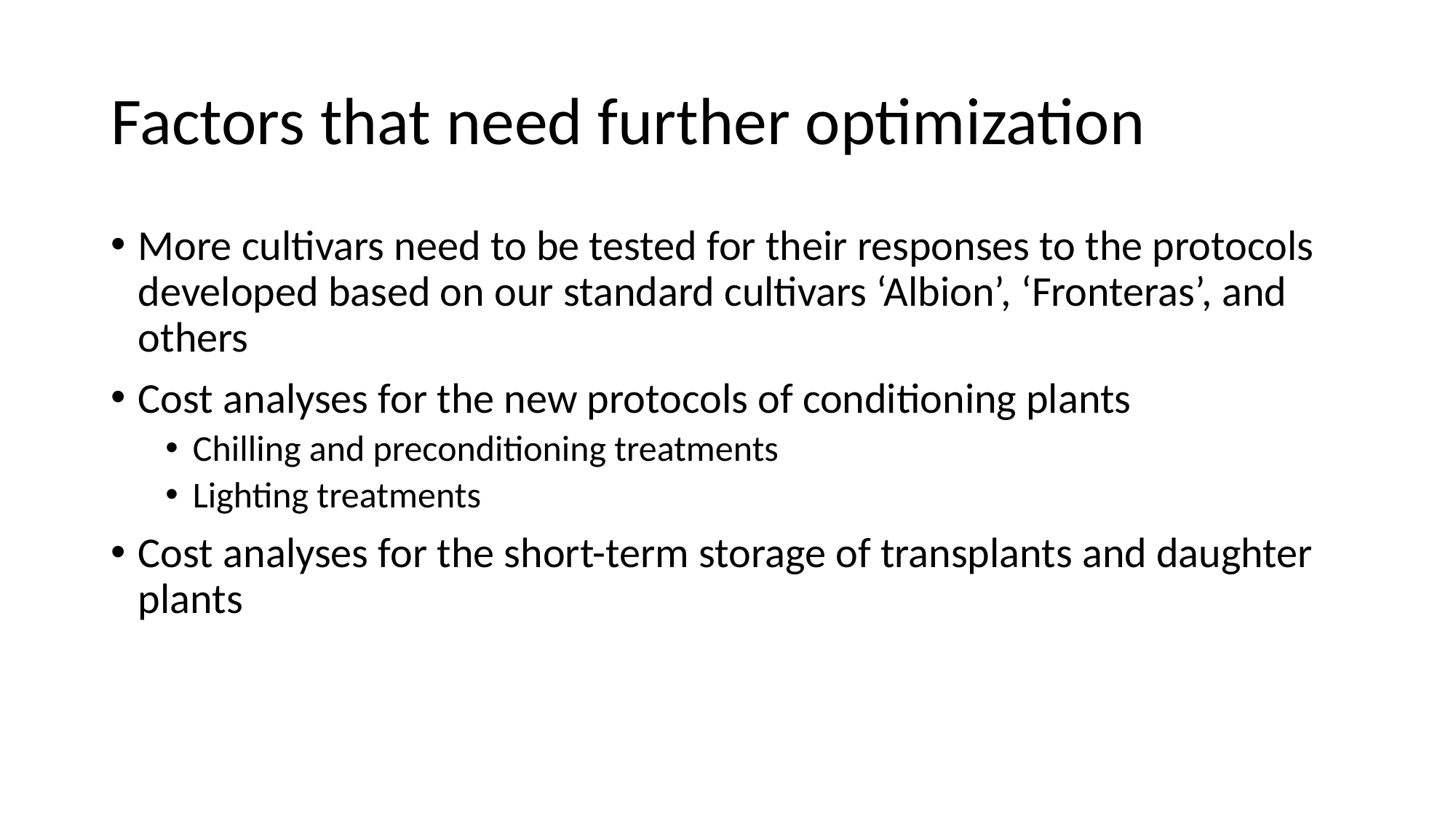

# Factors that need further optimization
More cultivars need to be tested for their responses to the protocols developed based on our standard cultivars ‘Albion’, ‘Fronteras’, and others
Cost analyses for the new protocols of conditioning plants
Chilling and preconditioning treatments
Lighting treatments
Cost analyses for the short-term storage of transplants and daughter plants